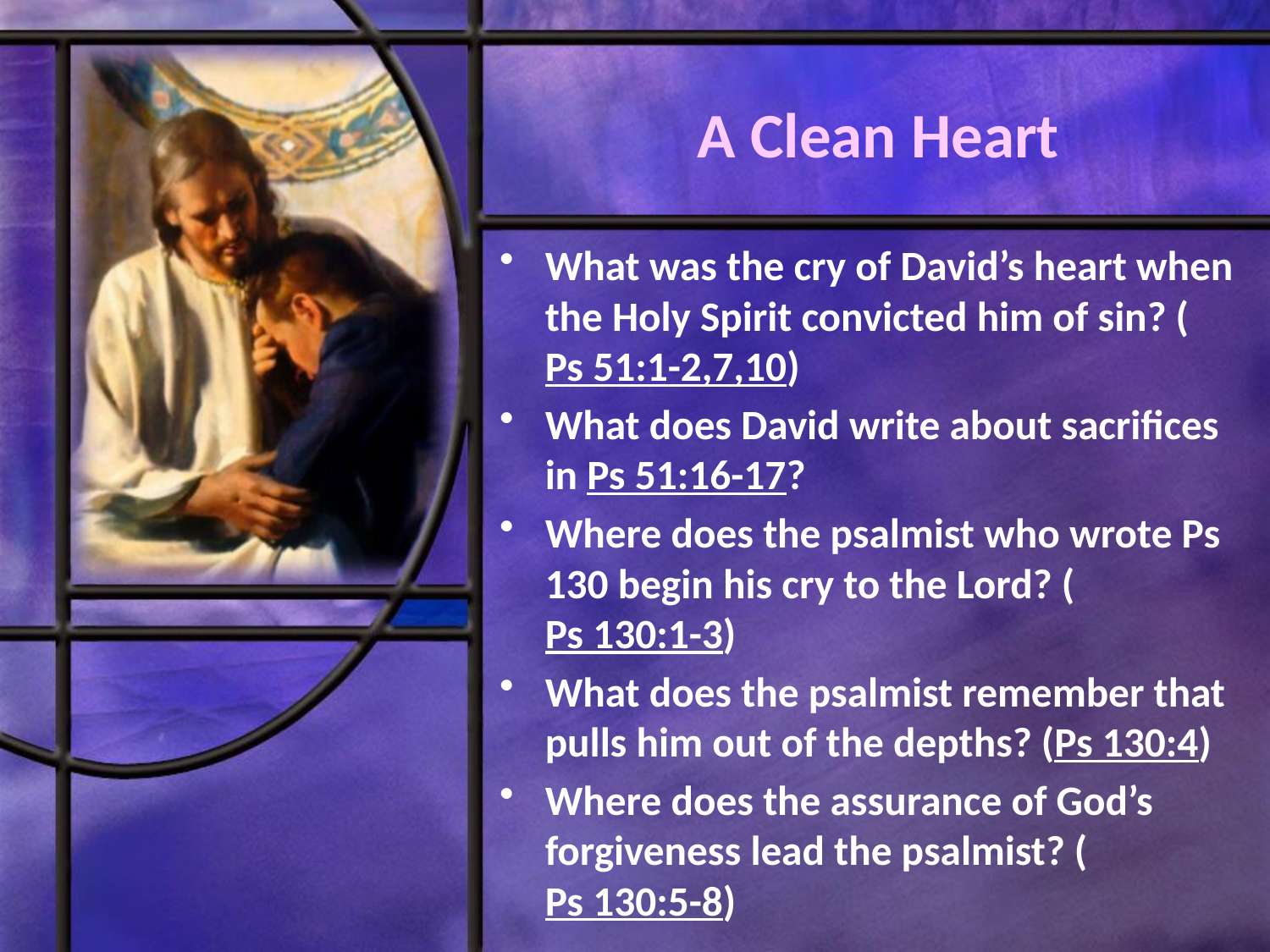

# A Clean Heart
What was the cry of David’s heart when the Holy Spirit convicted him of sin? (Ps 51:1-2,7,10)
What does David write about sacrifices in Ps 51:16-17?
Where does the psalmist who wrote Ps 130 begin his cry to the Lord? (Ps 130:1-3)
What does the psalmist remember that pulls him out of the depths? (Ps 130:4)
Where does the assurance of God’s forgiveness lead the psalmist? (Ps 130:5-8)